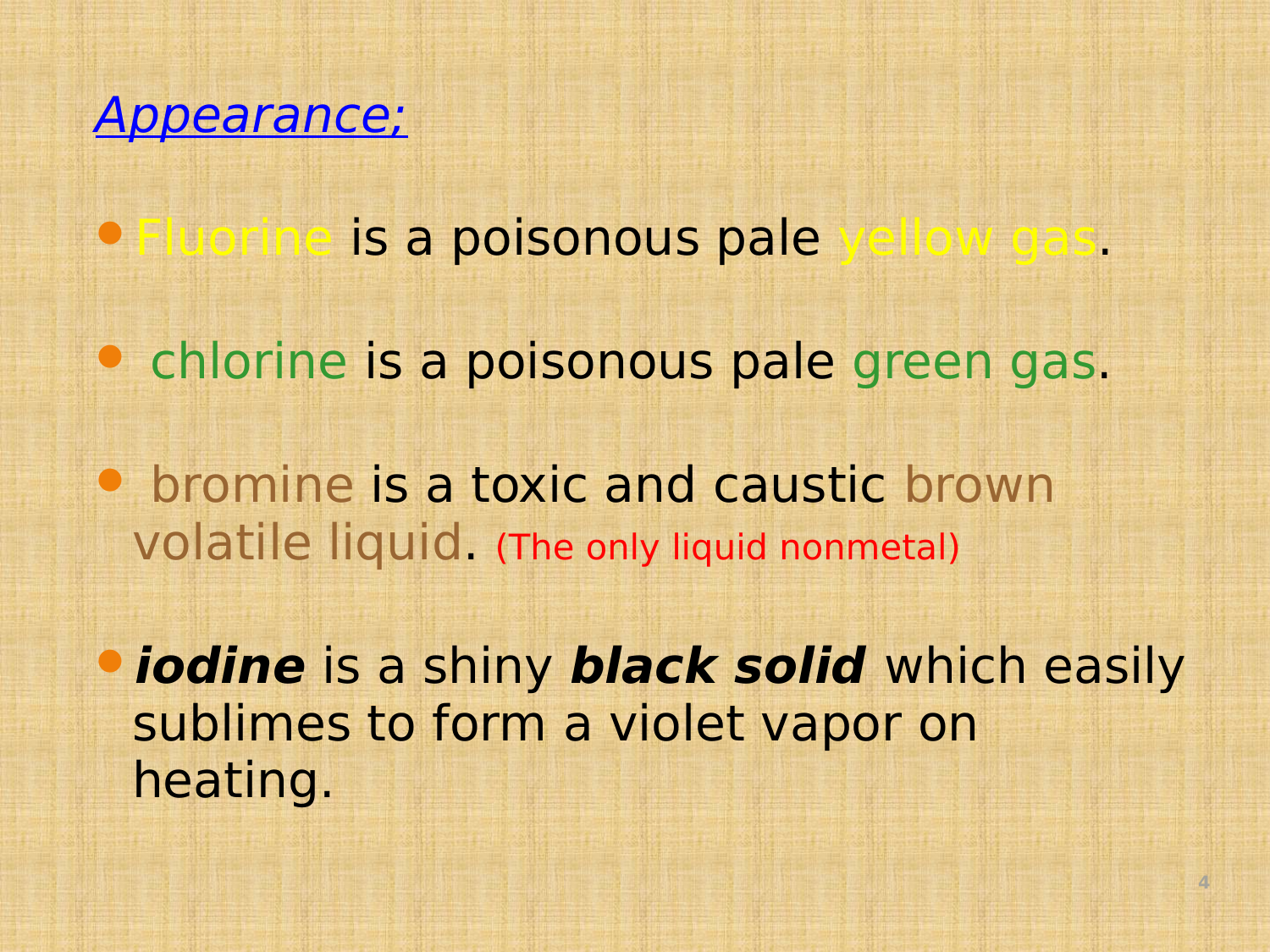

Appearance;

Fluorine is a poisonous pale yellow gas.

 chlorine is a poisonous pale green gas.

 bromine is a toxic and caustic brown volatile liquid. (The only liquid nonmetal)

iodine is a shiny black solid which easily sublimes to form a violet vapor on heating.

4